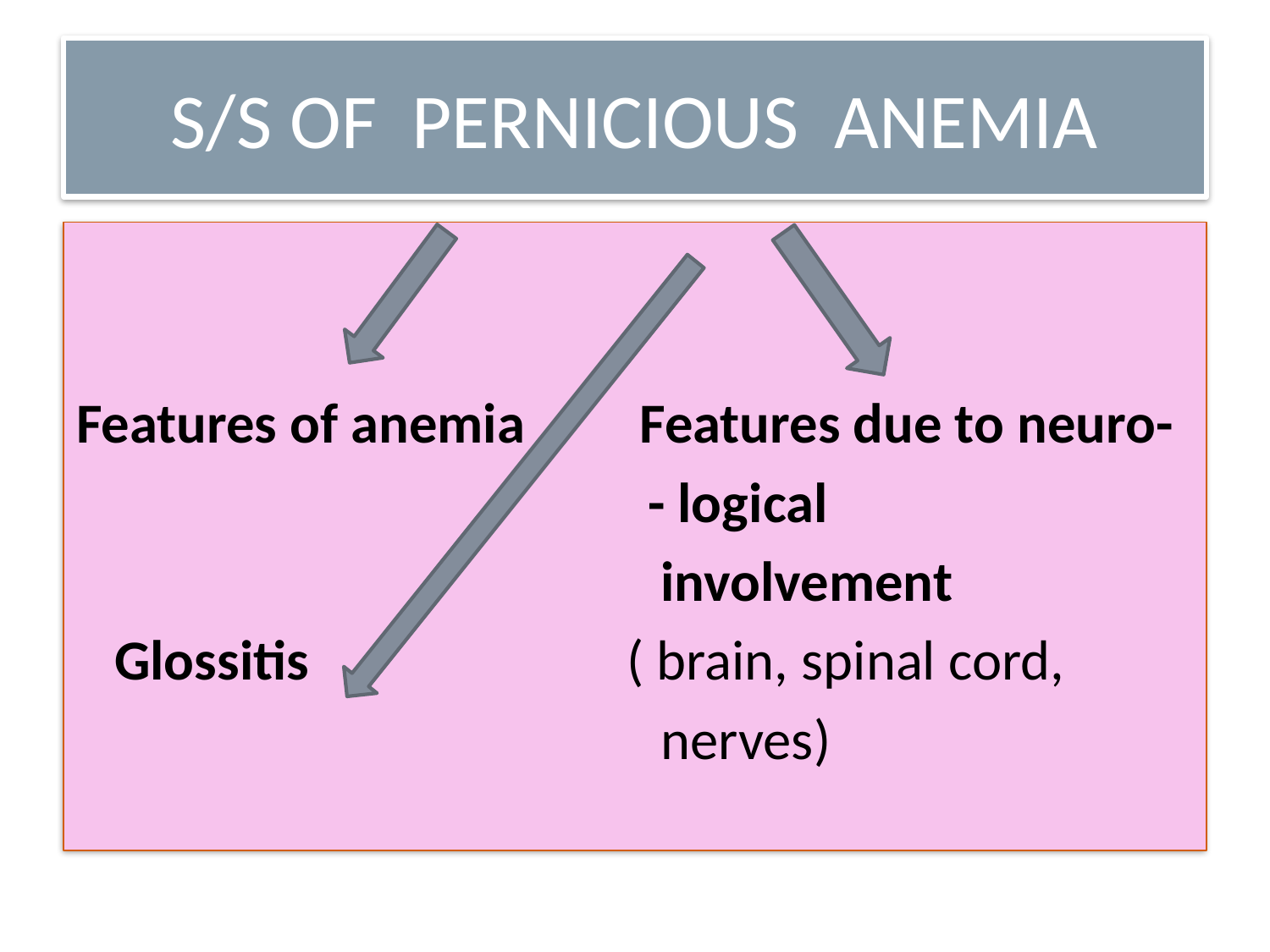

# S/S OF  PERNICIOUS  ANEMIA

Features of anemia         Features due to neuro-
                                             - logical
                                              involvement
   Glossitis                         ( brain, spinal cord,
                                              nerves)